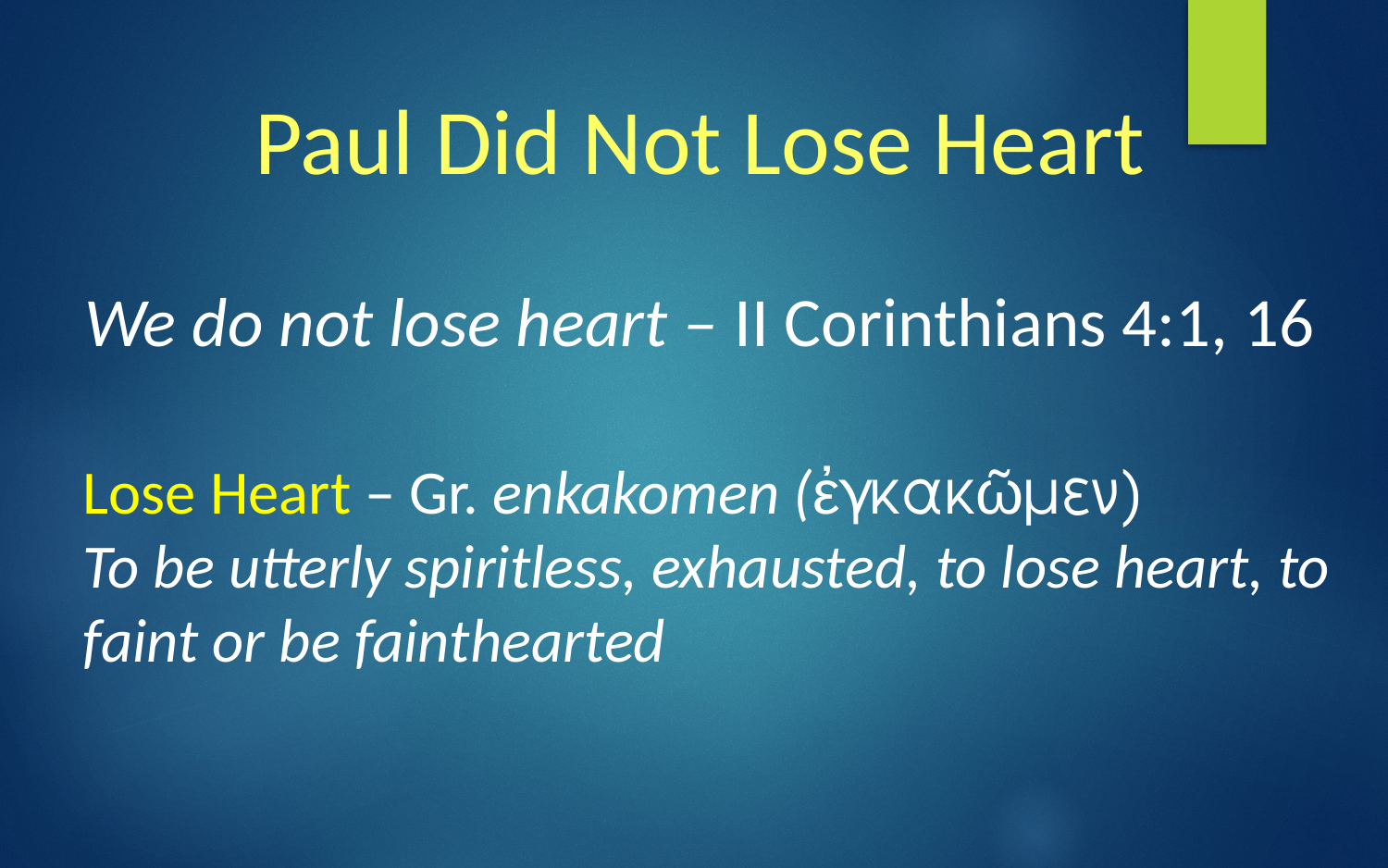

# Paul Did Not Lose Heart
We do not lose heart – II Corinthians 4:1, 16
Lose Heart – Gr. enkakomen (ἐγκακῶμεν)
To be utterly spiritless, exhausted, to lose heart, to faint or be fainthearted